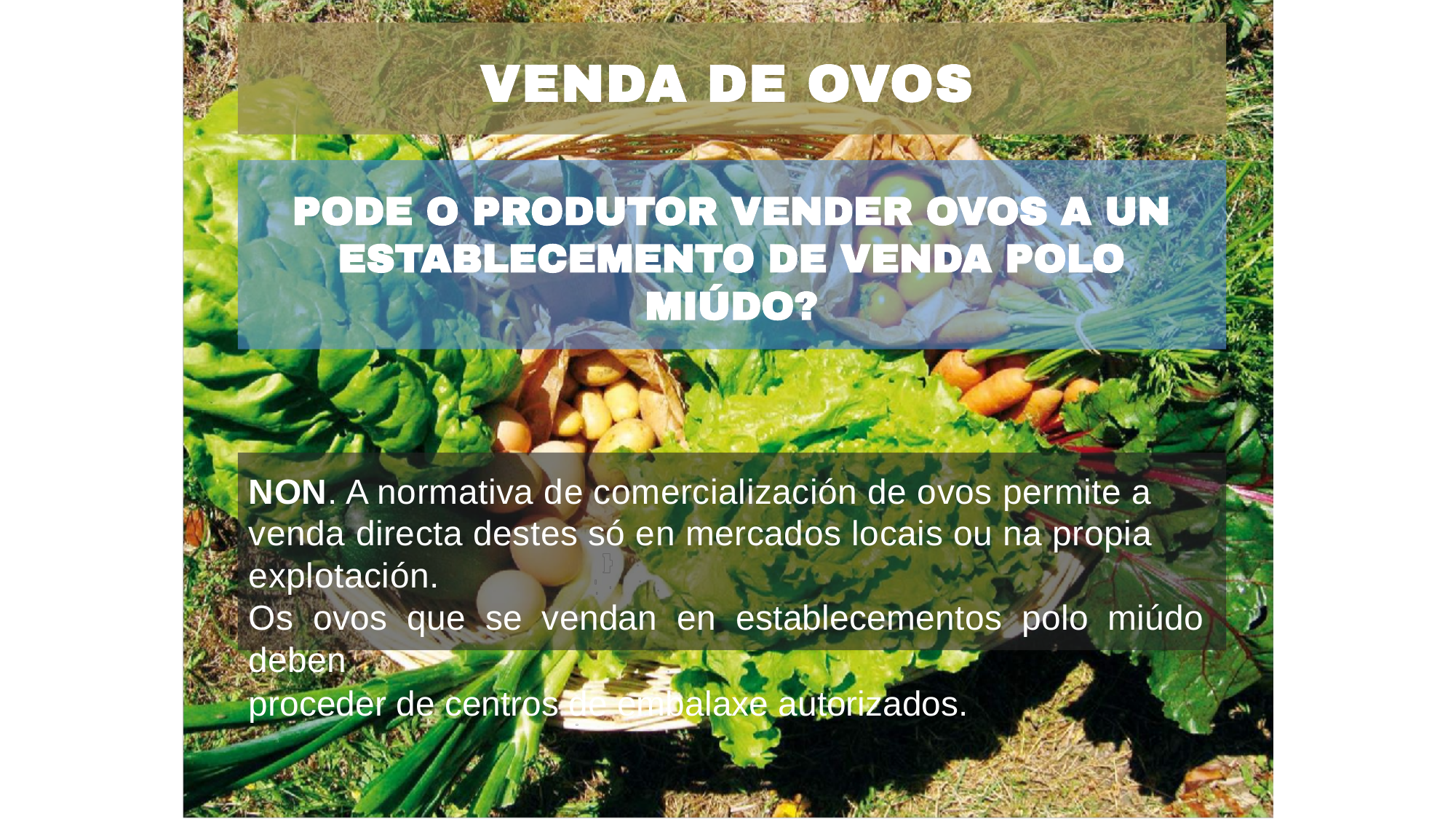

VENDA DE OVOS

PODE O PRODUTOR VENDER OVOS A UN ESTABLECEMENTO DE VENDA POLO MIÚDO?

NON. A normativa de comercialización de ovos permite a venda directa destes só en mercados locais ou na propia explotación.
Os  ovos  que  se  vendan  en  establecementos  polo  miúdo  deben
proceder de centros de embalaxe autorizados.